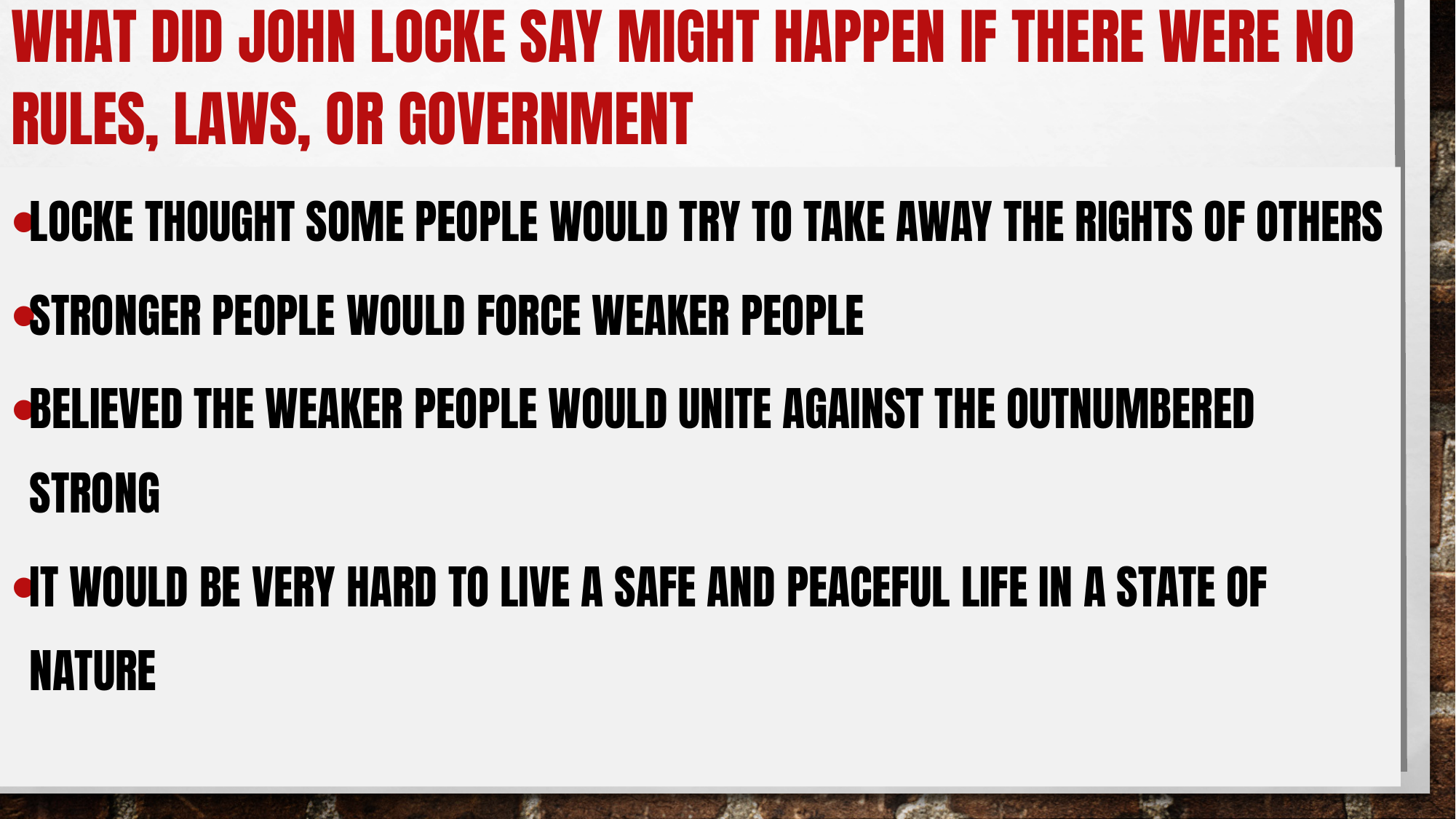

# What did john locke say might happen if there were no rules, laws, or government
Locke thought some people would try to take away the rights of others
Stronger people would force weaker people
Believed the weaker people would unite against the outnumbered strong
It would be very hard to live a safe and peaceful life in a state of nature